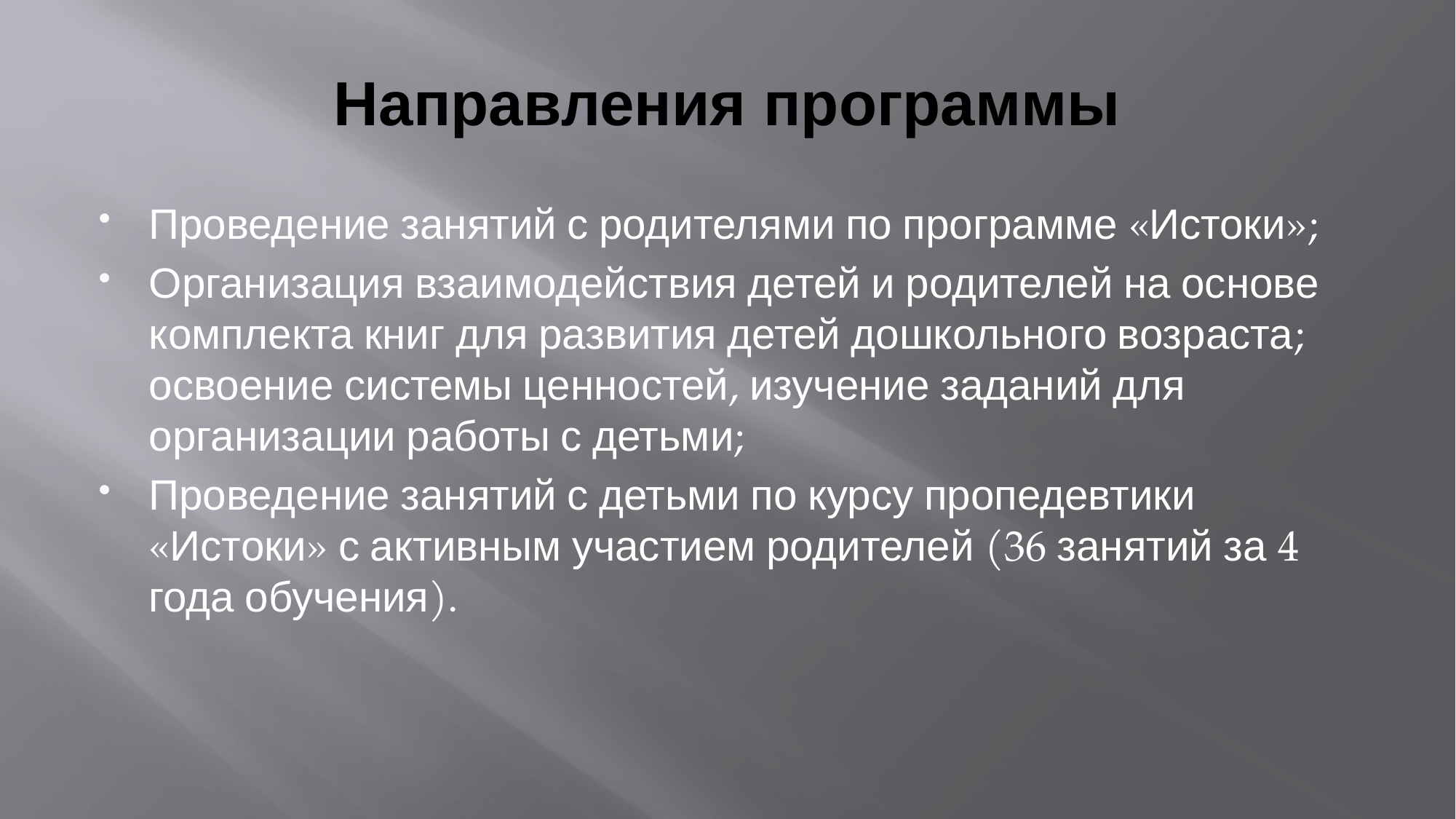

# Направления программы
Проведение занятий с родителями по программе «Истоки»;
Организация взаимодействия детей и родителей на основе комплекта книг для развития детей дошкольного возраста; освоение системы ценностей, изучение заданий для организации работы с детьми;
Проведение занятий с детьми по курсу пропедевтики «Истоки» с активным участием родителей (36 занятий за 4 года обучения).